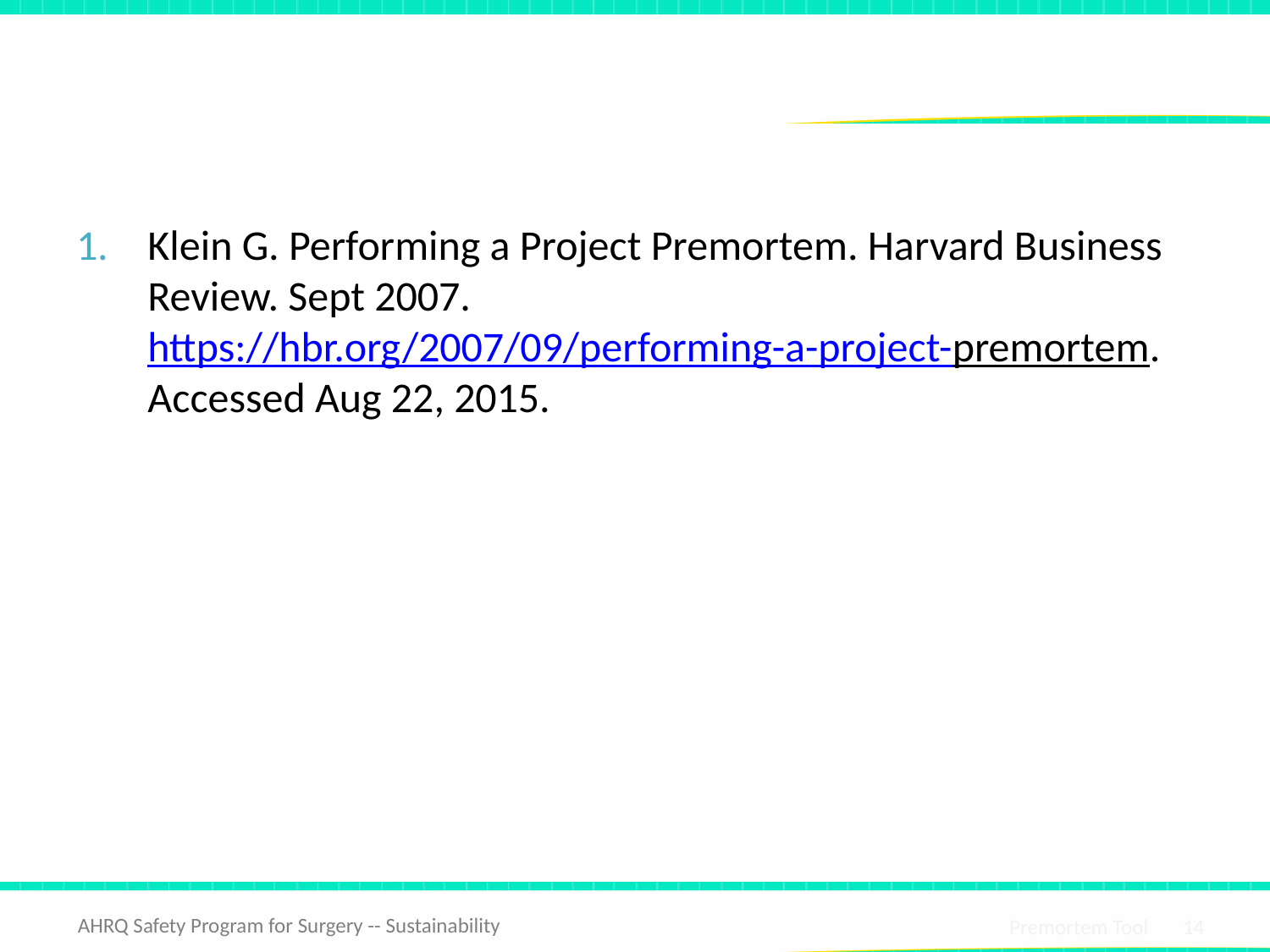

# References
Klein G. Performing a Project Premortem. Harvard Business Review. Sept 2007. https://hbr.org/2007/09/performing-a-project-premortem. Accessed Aug 22, 2015.